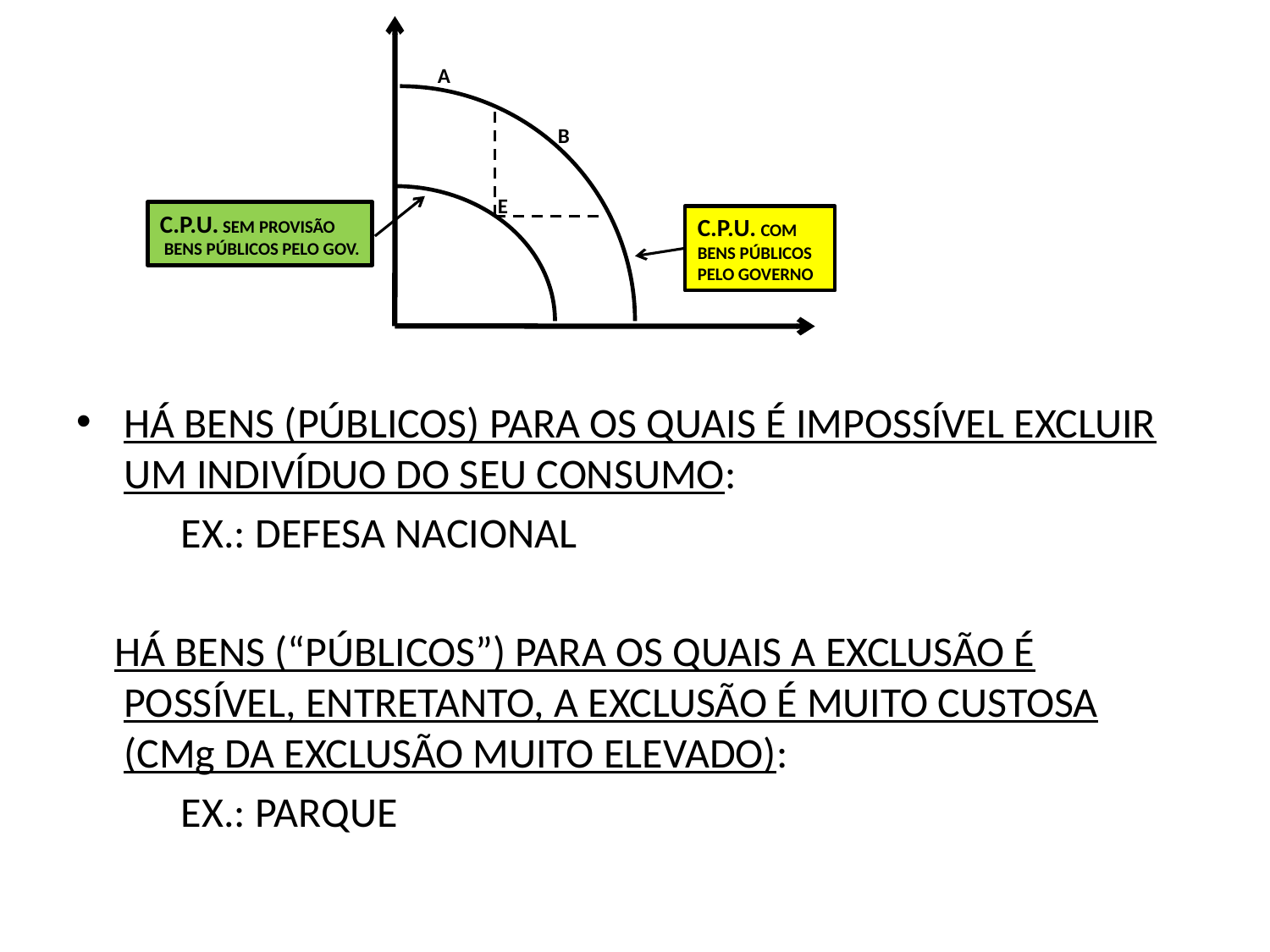

HÁ BENS (PÚBLICOS) PARA OS QUAIS É IMPOSSÍVEL EXCLUIR UM INDIVÍDUO DO SEU CONSUMO:
           EX.: DEFESA NACIONAL

    HÁ BENS (“PÚBLICOS”) PARA OS QUAIS A EXCLUSÃO É POSSÍVEL, ENTRETANTO, A EXCLUSÃO É MUITO CUSTOSA (CMg DA EXCLUSÃO MUITO ELEVADO):
           EX.: PARQUE

A

B

E
C.P.U. SEM PROVISÃO
 BENS PÚBLICOS PELO GOV.
C.P.U. COM BENS PÚBLICOS PELO GOVERNO